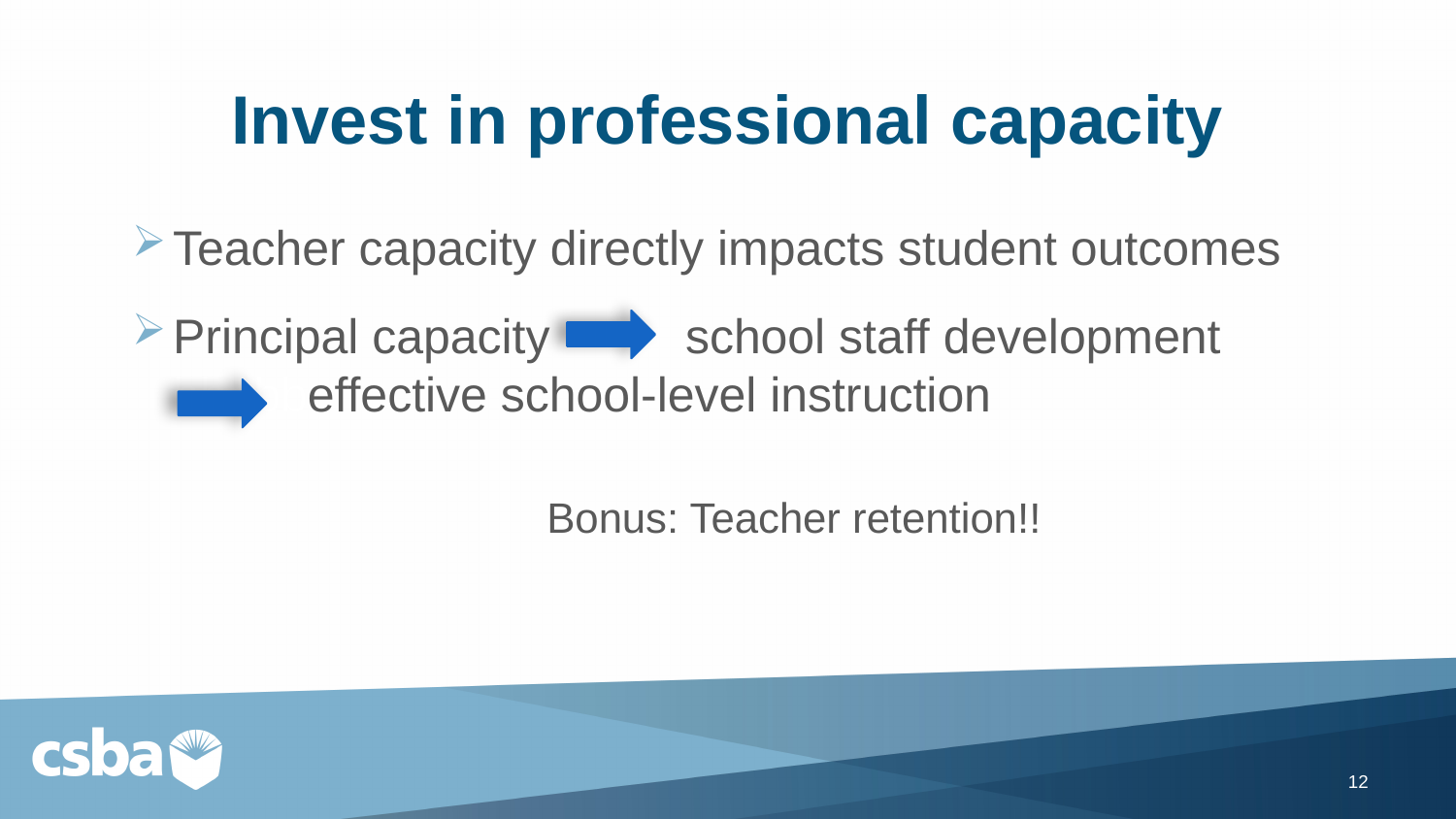

# Invest in professional capacity
Teacher capacity directly impacts student outcomes
Principal capacity          school staff development               bbbbbeffective school-level instruction

		Bonus: Teacher retention!!

12